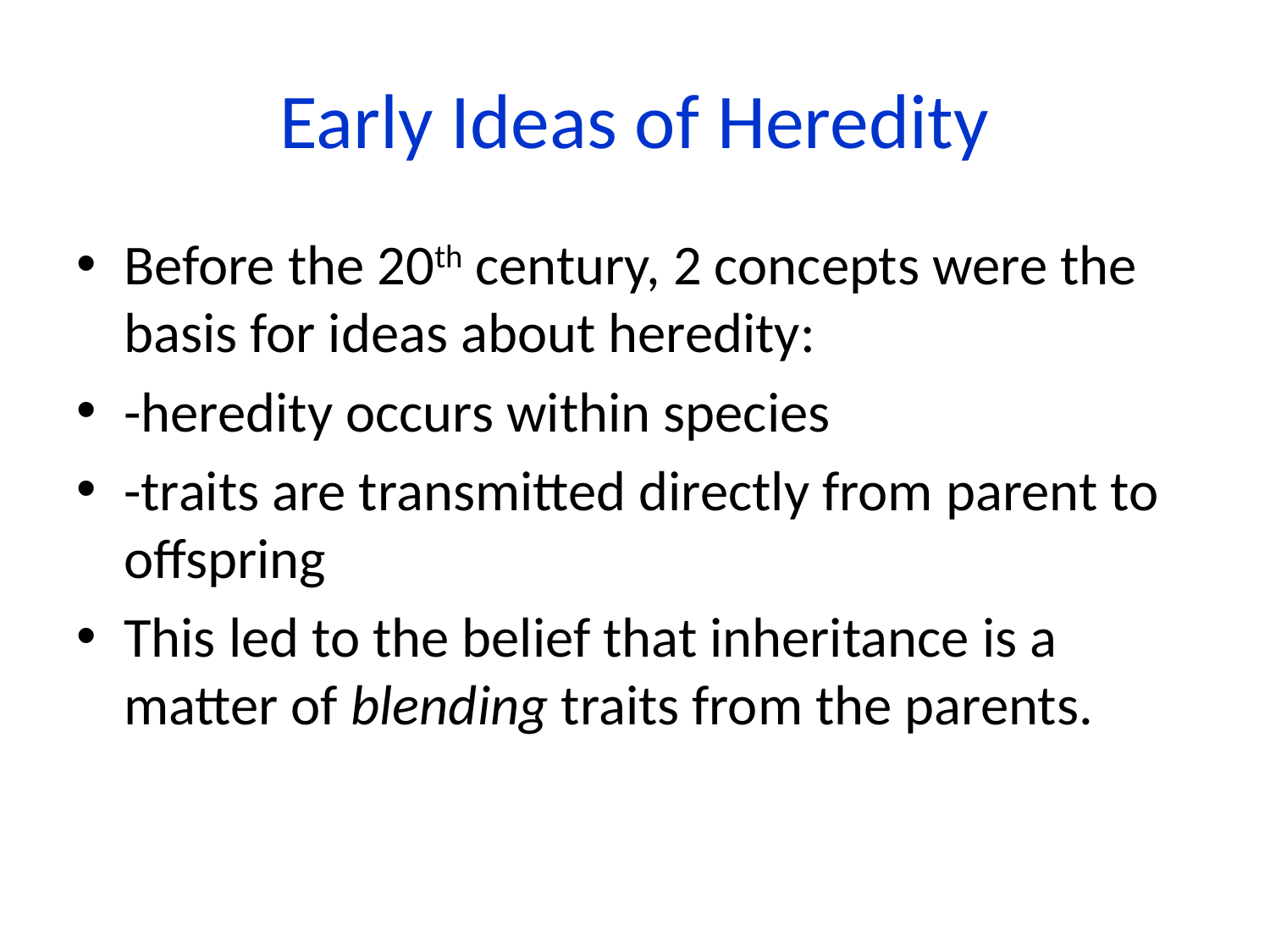

# Early Ideas of Heredity
Before the 20th century, 2 concepts were the basis for ideas about heredity:
-heredity occurs within species
-traits are transmitted directly from parent to offspring
This led to the belief that inheritance is a matter of blending traits from the parents.